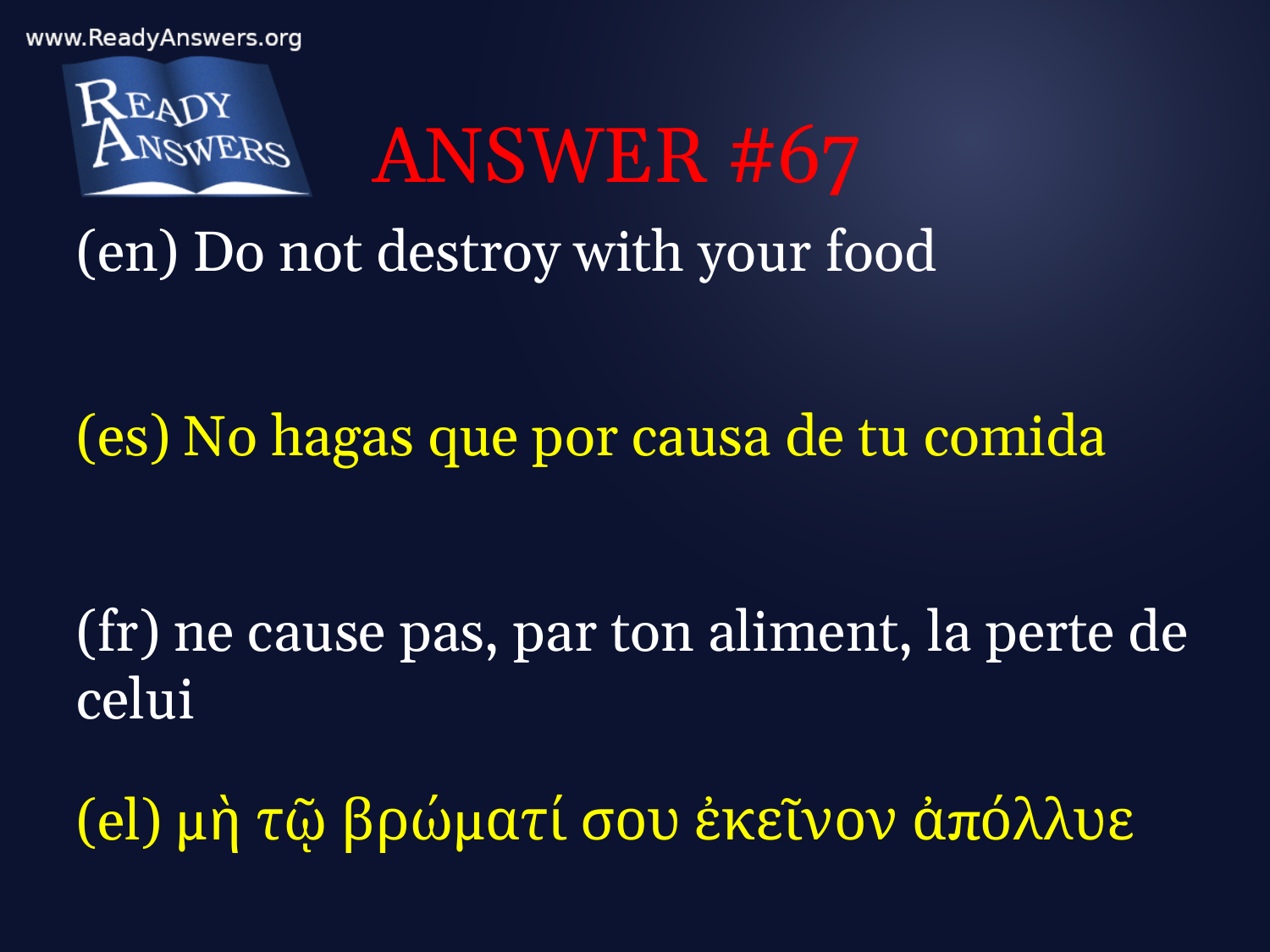

# ANSWER #67
(en) Do not destroy with your food
(es) No hagas que por causa de tu comida
(fr) ne cause pas, par ton aliment, la perte de celui
(el) μὴ τῷ βρώματί σου ἐκεῖνον ἀπόλλυε